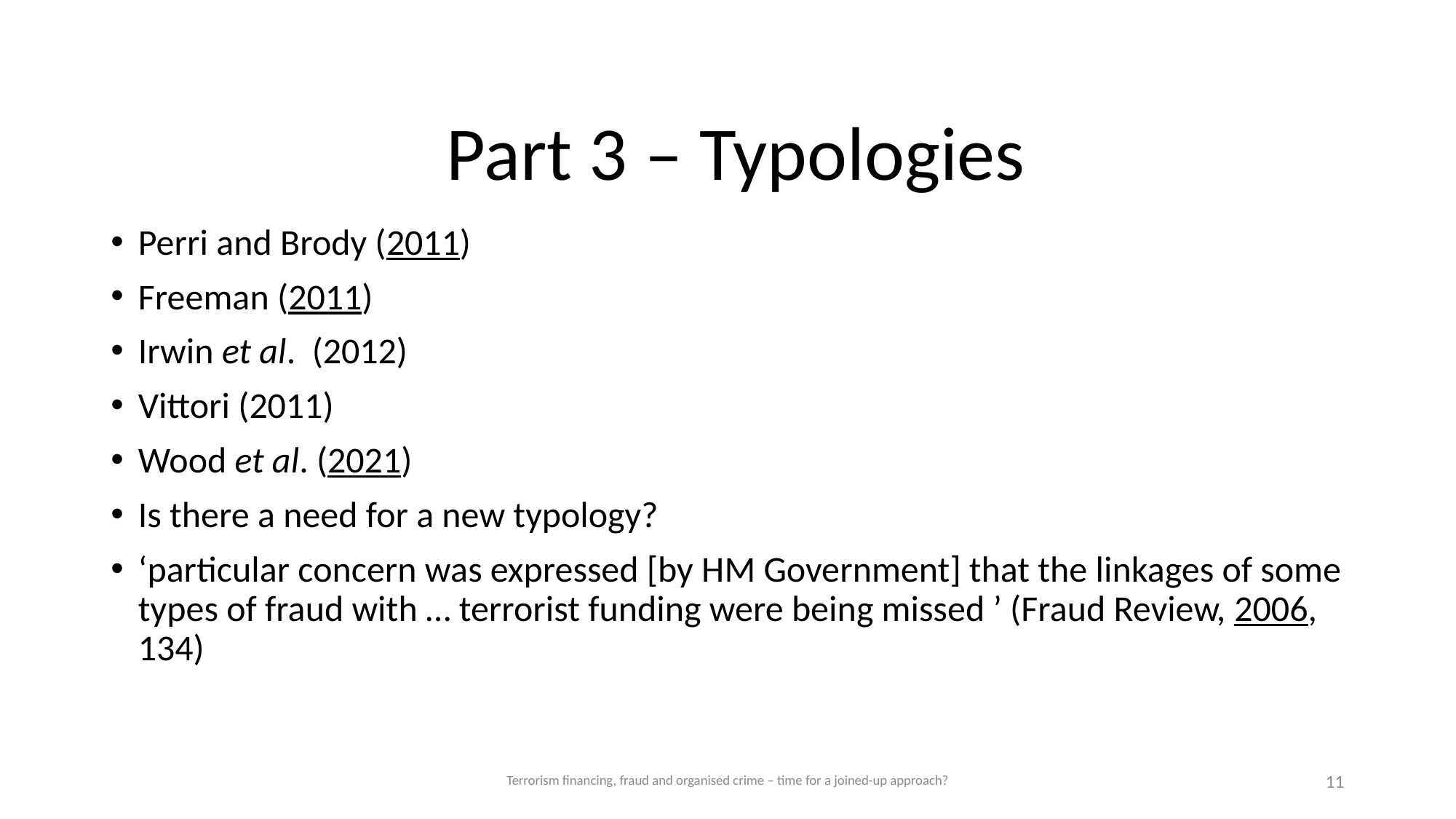

# Part 3 – Typologies
Perri and Brody (2011)
Freeman (2011)
Irwin et al.  (2012)
Vittori (2011)
Wood et al. (2021)
Is there a need for a new typology?
‘particular concern was expressed [by HM Government] that the linkages of some types of fraud with … terrorist funding were being missed ’ (Fraud Review, 2006, 134)
Terrorism financing, fraud and organised crime – time for a joined-up approach?
11